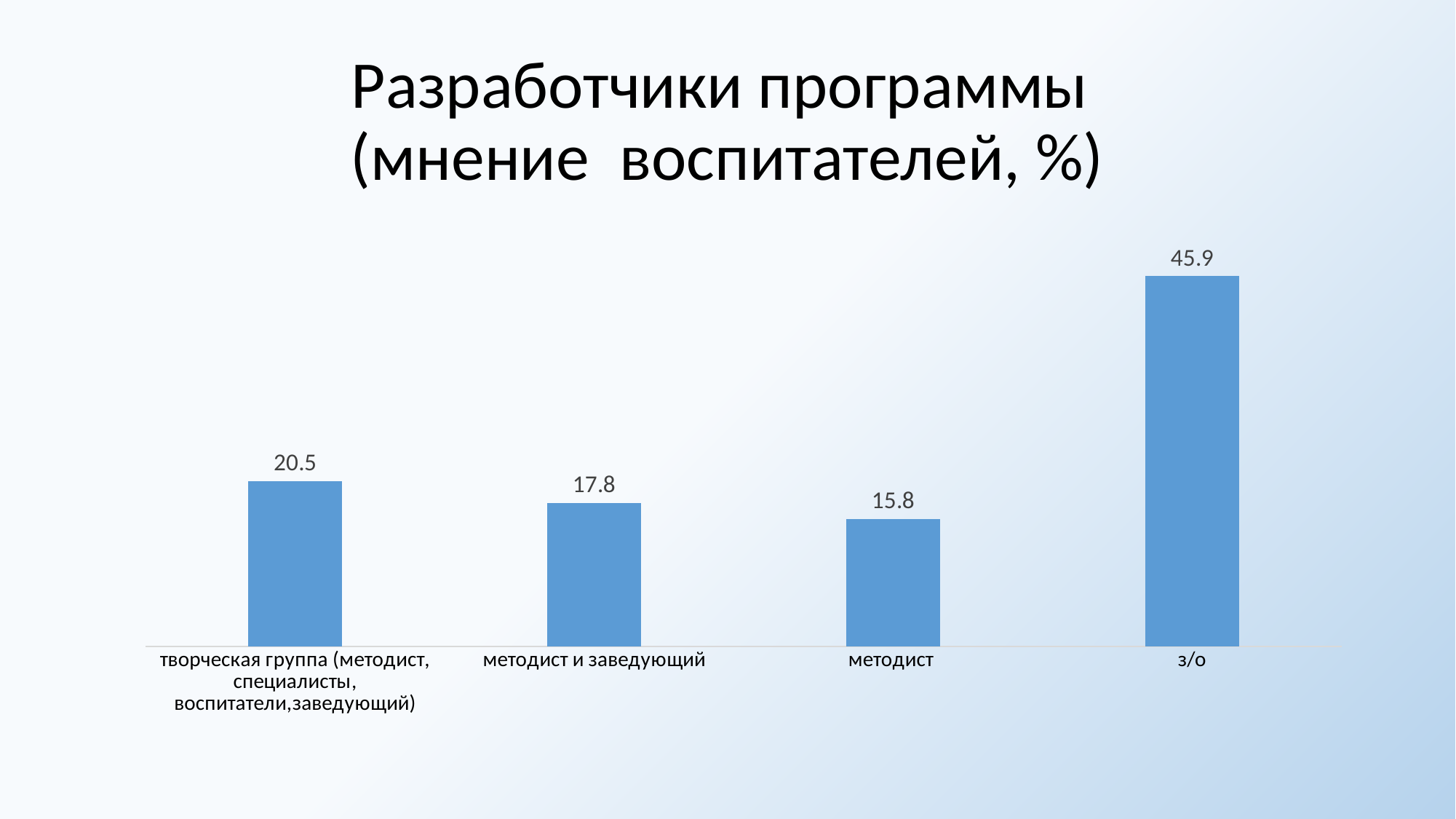

# Разработчики программы (мнение  воспитателей, %)

### Chart

| Category | Ряд 1 |
|---|---|
| творческая группа (методист, специалисты, воспитатели,заведующий) | 20.5 |
| методист и заведующий | 17.8 |
| методист  | 15.8 |
| з/о | 45.9 |